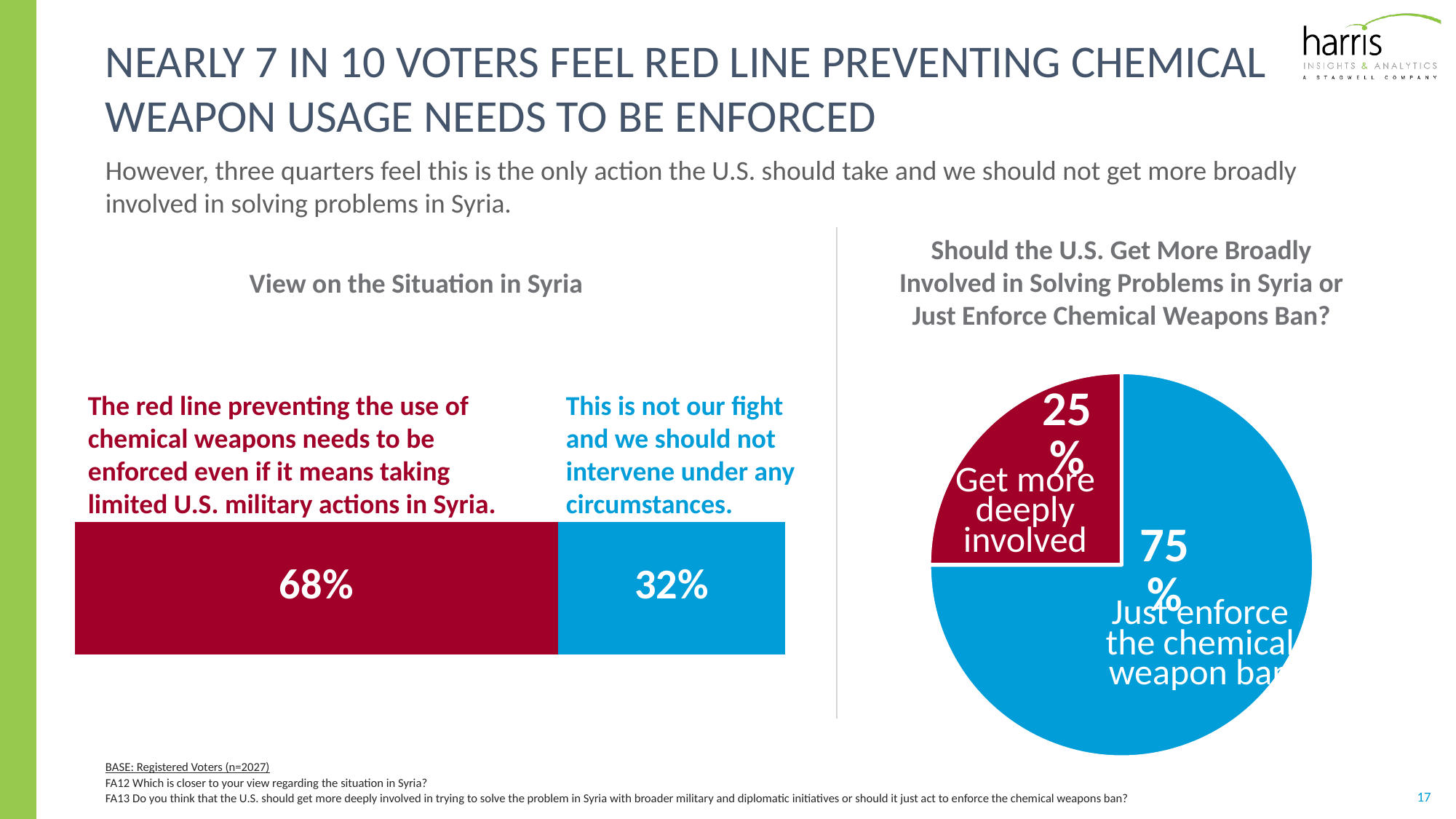

# Nearly 7 in 10 voters feel red line preventing chemical weapon usage needs to be enforced
However, three quarters feel this is the only action the U.S. should take and we should not get more broadly involved in solving problems in Syria.
Should the U.S. Get More Broadly Involved in Solving Problems in Syria or Just Enforce Chemical Weapons Ban?
View on the Situation in Syria

### Chart

| Category | embassy |
|---|---|
|  | 0.75 |
|  | 0.25 |
Get more deeply involved
Just enforce the chemical weapon ban
The red line preventing the use of chemical weapons needs to be enforced even if it means taking limited U.S. military actions in Syria.
This is not our fight and we should not intervene under any circumstances.

### Chart

| Category | The red line preventing the use of chemical weapons needs to be enforced even if it means taking limited U.S. military actions in Syria. | This is not our fight and we should not intervene under any circumstances. |
|---|---|---|
| conway | 0.68 | 0.32 |
Stay in Tel Aviv
BASE: Registered Voters (n=2027)
FA12 Which is closer to your view regarding the situation in Syria?
FA13 Do you think that the U.S. should get more deeply involved in trying to solve the problem in Syria with broader military and diplomatic initiatives or should it just act to enforce the chemical weapons ban?